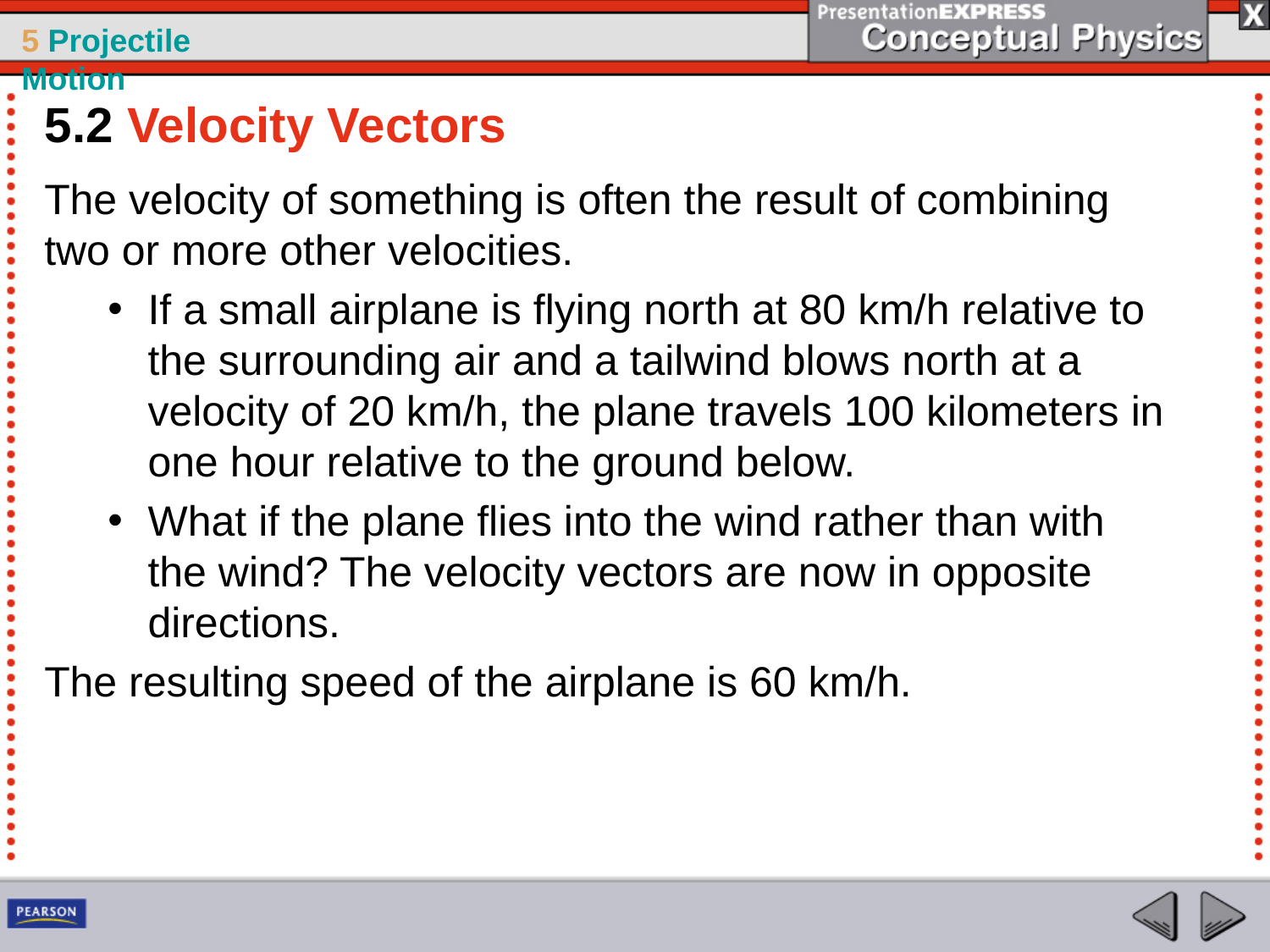

5.2 Velocity Vectors
The velocity of something is often the result of combining two or more other velocities.
If a small airplane is flying north at 80 km/h relative to the surrounding air and a tailwind blows north at a velocity of 20 km/h, the plane travels 100 kilometers in one hour relative to the ground below.
What if the plane flies into the wind rather than with the wind? The velocity vectors are now in opposite directions.
The resulting speed of the airplane is 60 km/h.